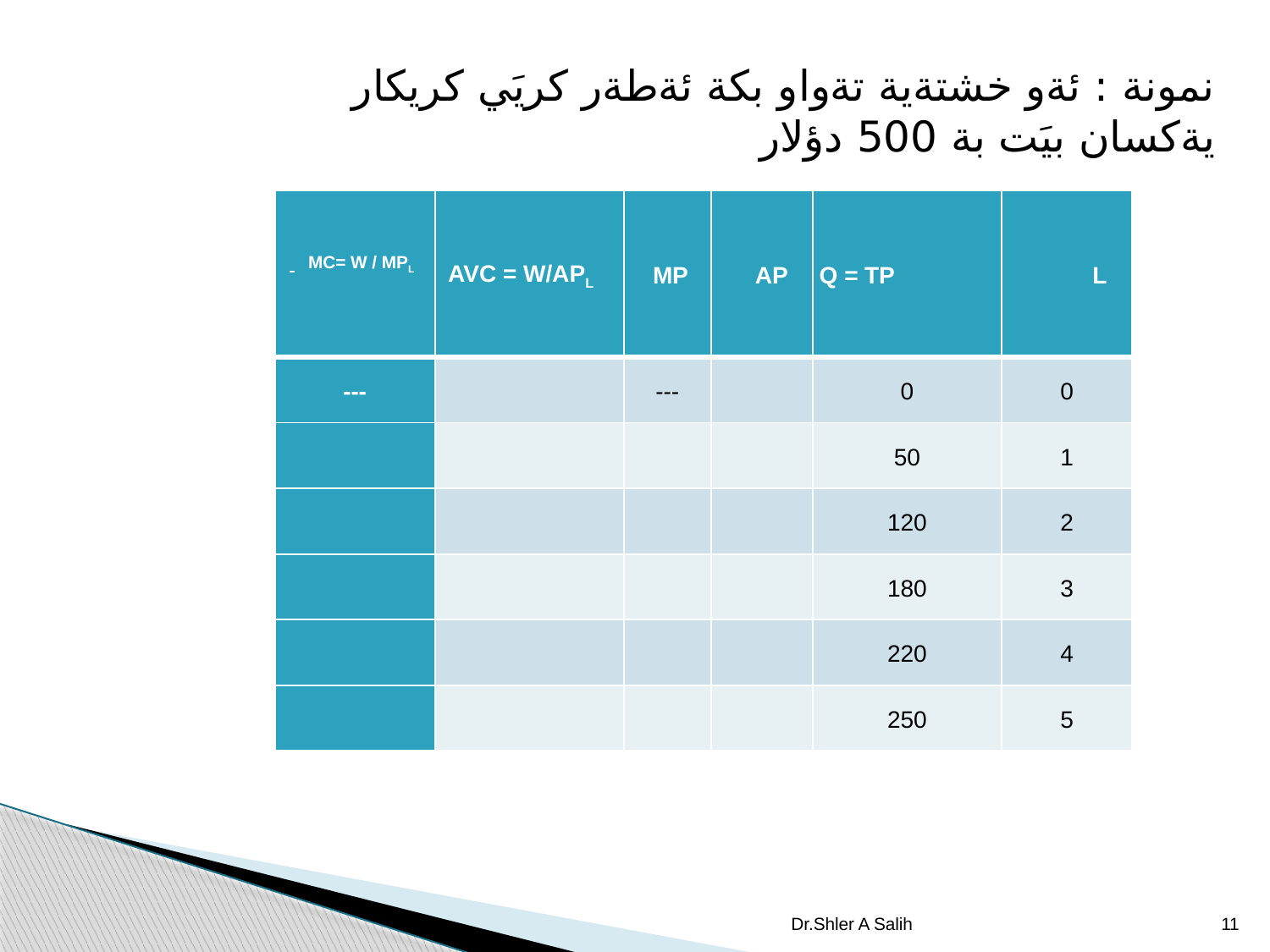

نمونة : ئةو خشتةية تةواو بكة ئةطةر كريَي كريكار يةكسان بيَت بة 500 دؤلار
| MC= W / MPL | AVC = W/APL | MP | AP | Q = TP | L |
| --- | --- | --- | --- | --- | --- |
| --- |  | --- |  | 0 | 0 |
|  |  |  |  | 50 | 1 |
|  |  |  |  | 120 | 2 |
|  |  |  |  | 180 | 3 |
|  |  |  |  | 220 | 4 |
|  |  |  |  | 250 | 5 |
Dr.Shler A Salih
11